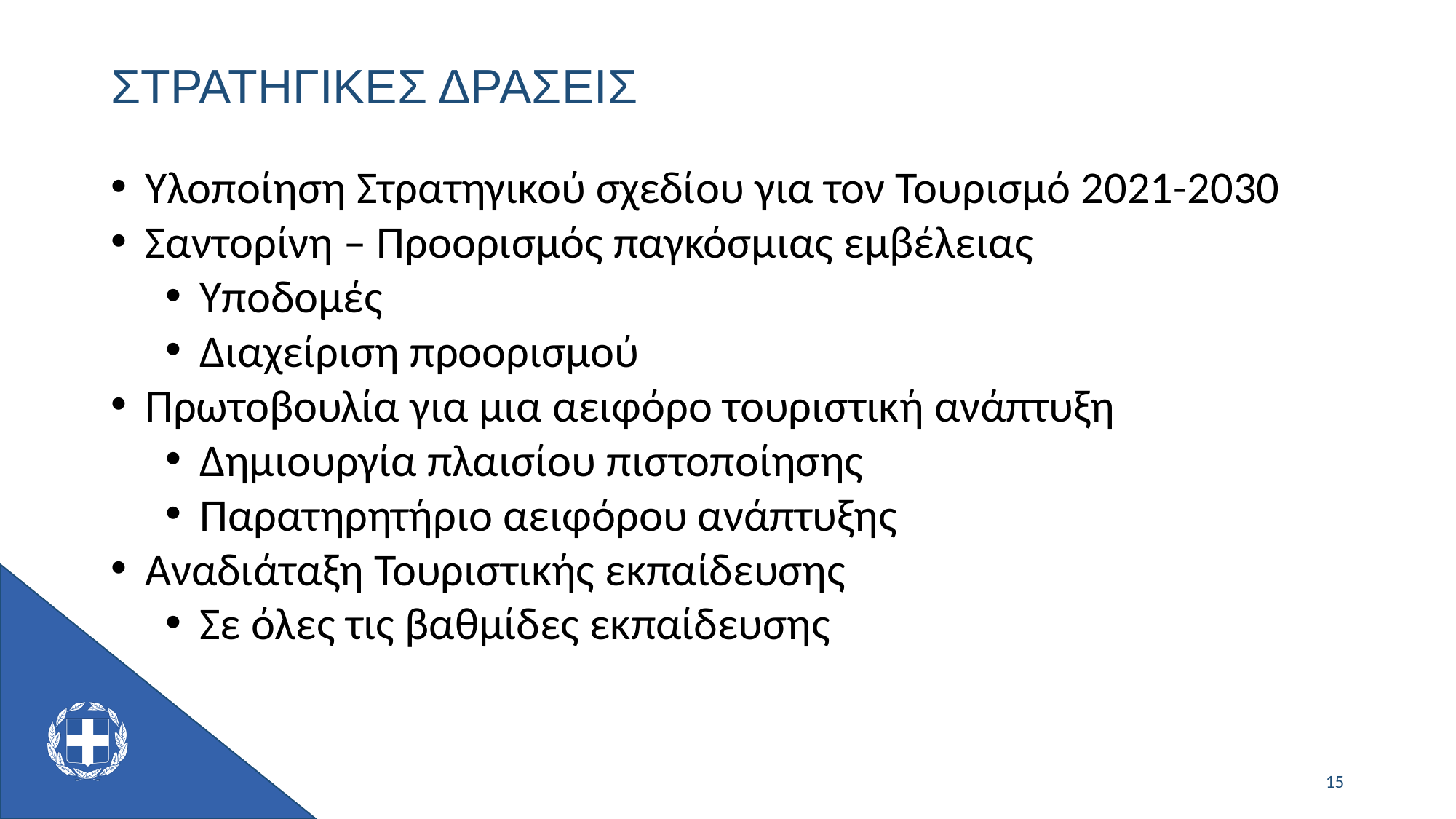

# ΣΤΡΑΤΗΓΙΚΕΣ ΔΡΑΣΕΙΣ
Υλοποίηση Στρατηγικού σχεδίου για τον Τουρισμό 2021-2030
Σαντορίνη – Προορισμός παγκόσμιας εμβέλειας
Υποδομές
Διαχείριση προορισμού
Πρωτοβουλία για μια αειφόρο τουριστική ανάπτυξη
Δημιουργία πλαισίου πιστοποίησης
Παρατηρητήριο αειφόρου ανάπτυξης
Αναδιάταξη Τουριστικής εκπαίδευσης
Σε όλες τις βαθμίδες εκπαίδευσης
15